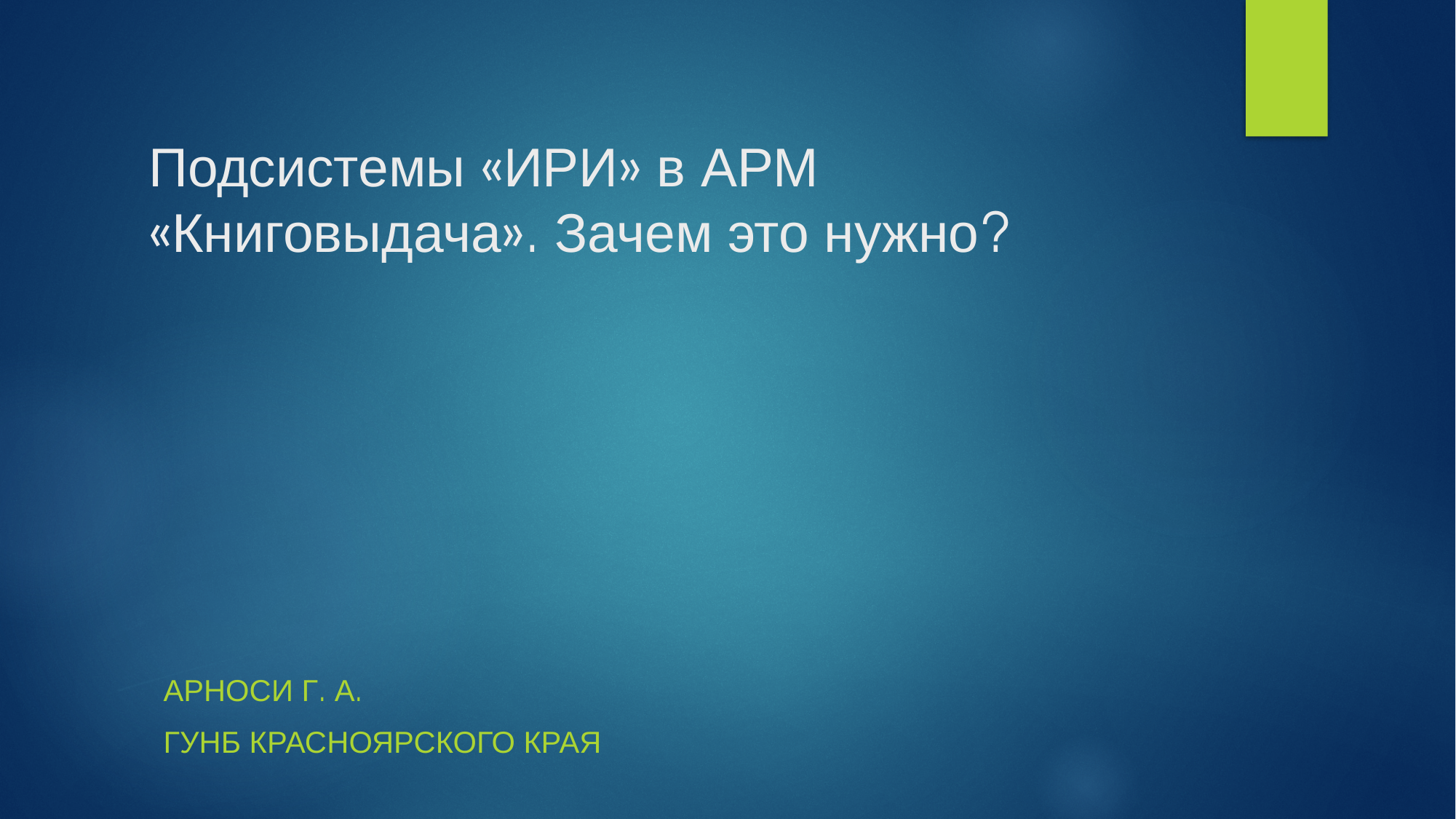

# Подсистемы «ИРИ» в АРМ «Книговыдача». Зачем это нужно?
Арноси Г. а.
ГУНБ Красноярского края